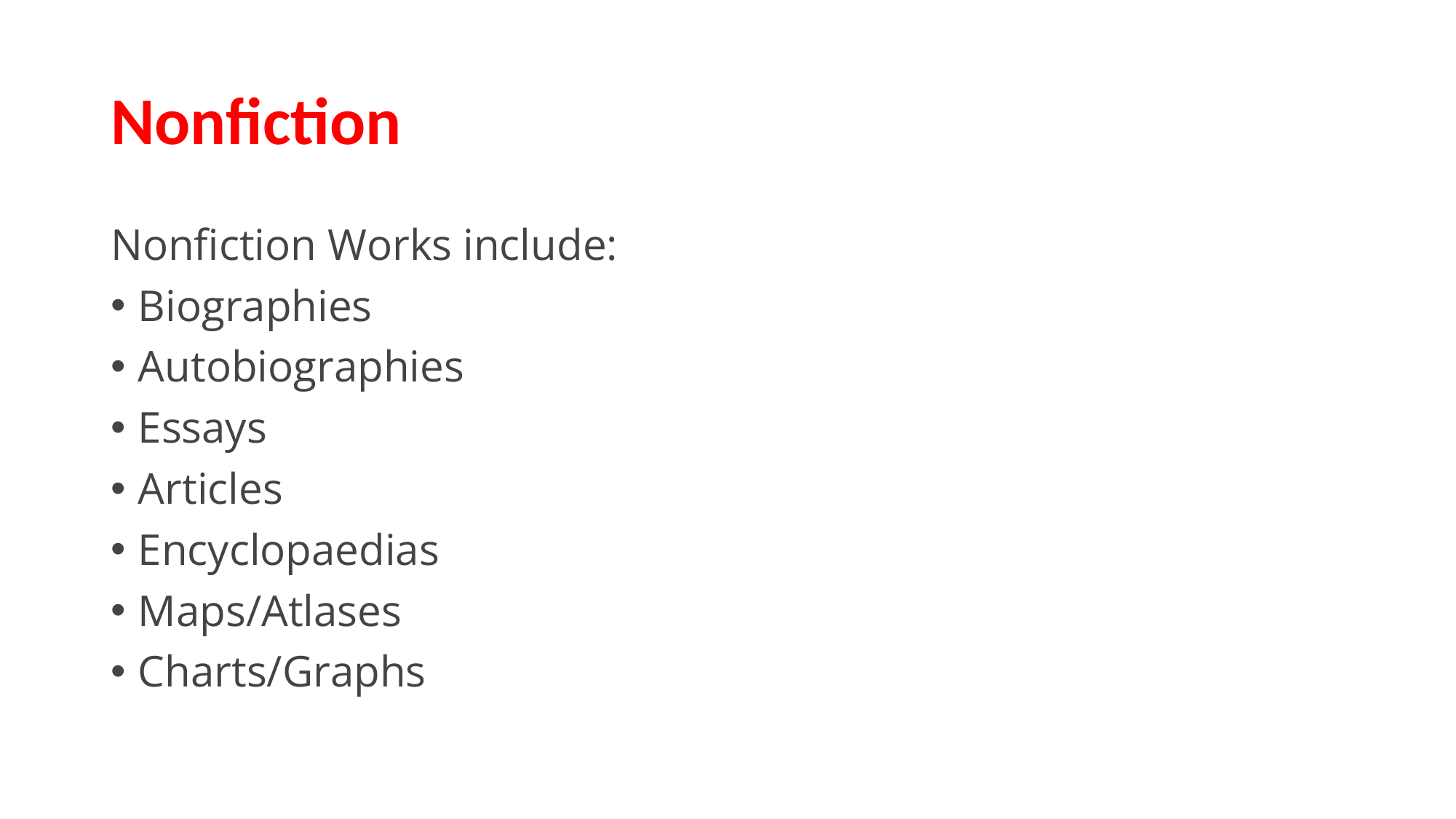

# Nonfiction
Nonfiction Works include:
Biographies
Autobiographies
Essays
Articles
Encyclopaedias
Maps/Atlases
Charts/Graphs